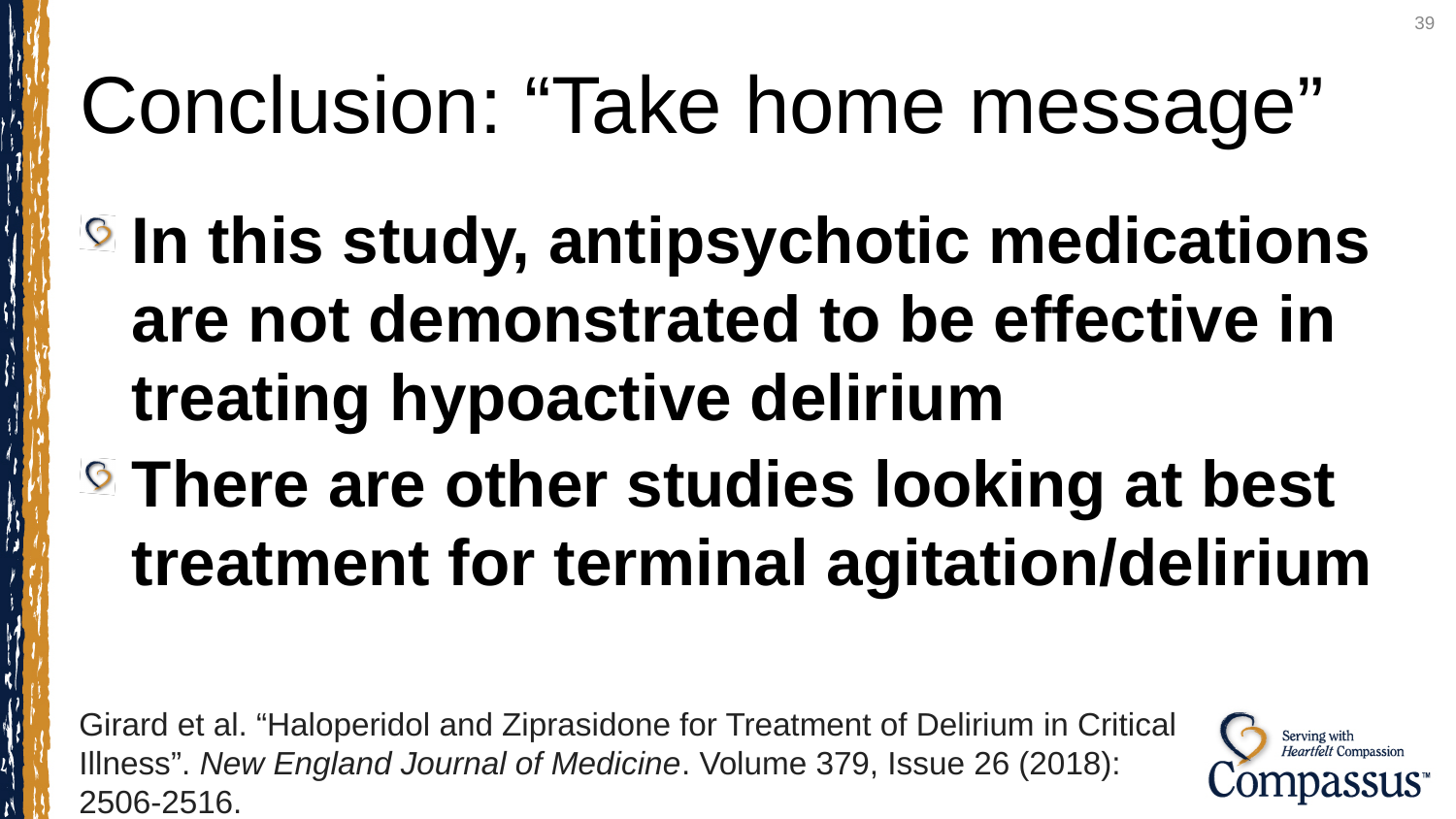

39
# Conclusion: “Take home message”
In this study, antipsychotic medications are not demonstrated to be effective in treating hypoactive delirium
There are other studies looking at best treatment for terminal agitation/delirium
Girard et al. “Haloperidol and Ziprasidone for Treatment of Delirium in Critical
Illness”. New England Journal of Medicine. Volume 379, Issue 26 (2018): 2506-2516.